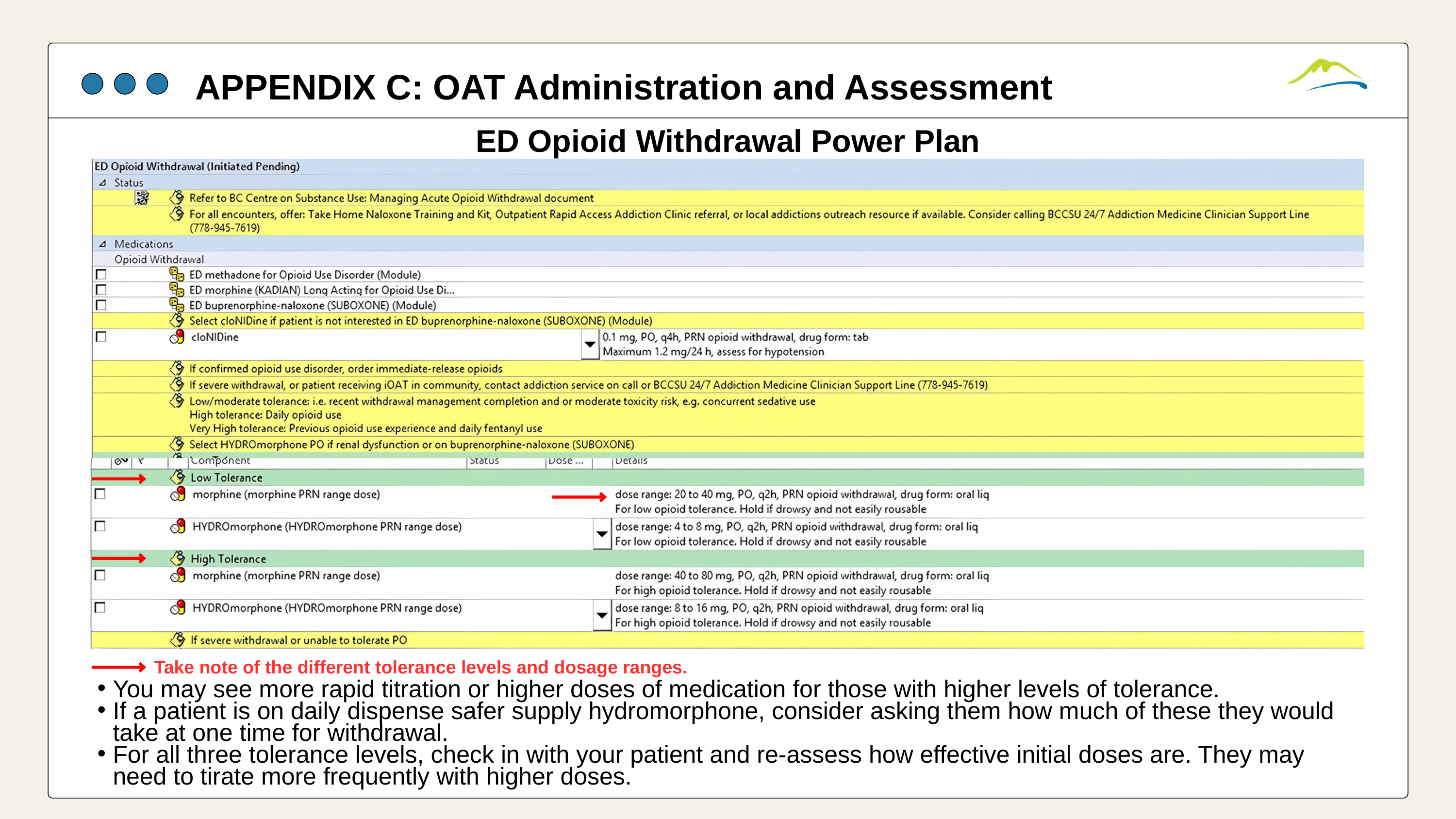

APPENDIX C: OAT Administration and Assessment

ED Opioid Withdrawal Power Plan Example

Take note of the different tolerance levels and dosage ranges.

You may see more rapid titration or higher doses of medication for those with higher levels of tolerance.
If a patient is on daily dispense safer supply hydromorphone, consider asking them how much of these they would take at one time for withdrawal.
For all three tolerance levels, check in with your patient and re-assess how effective initial doses are. They may need to tirate more frequently with higher doses.